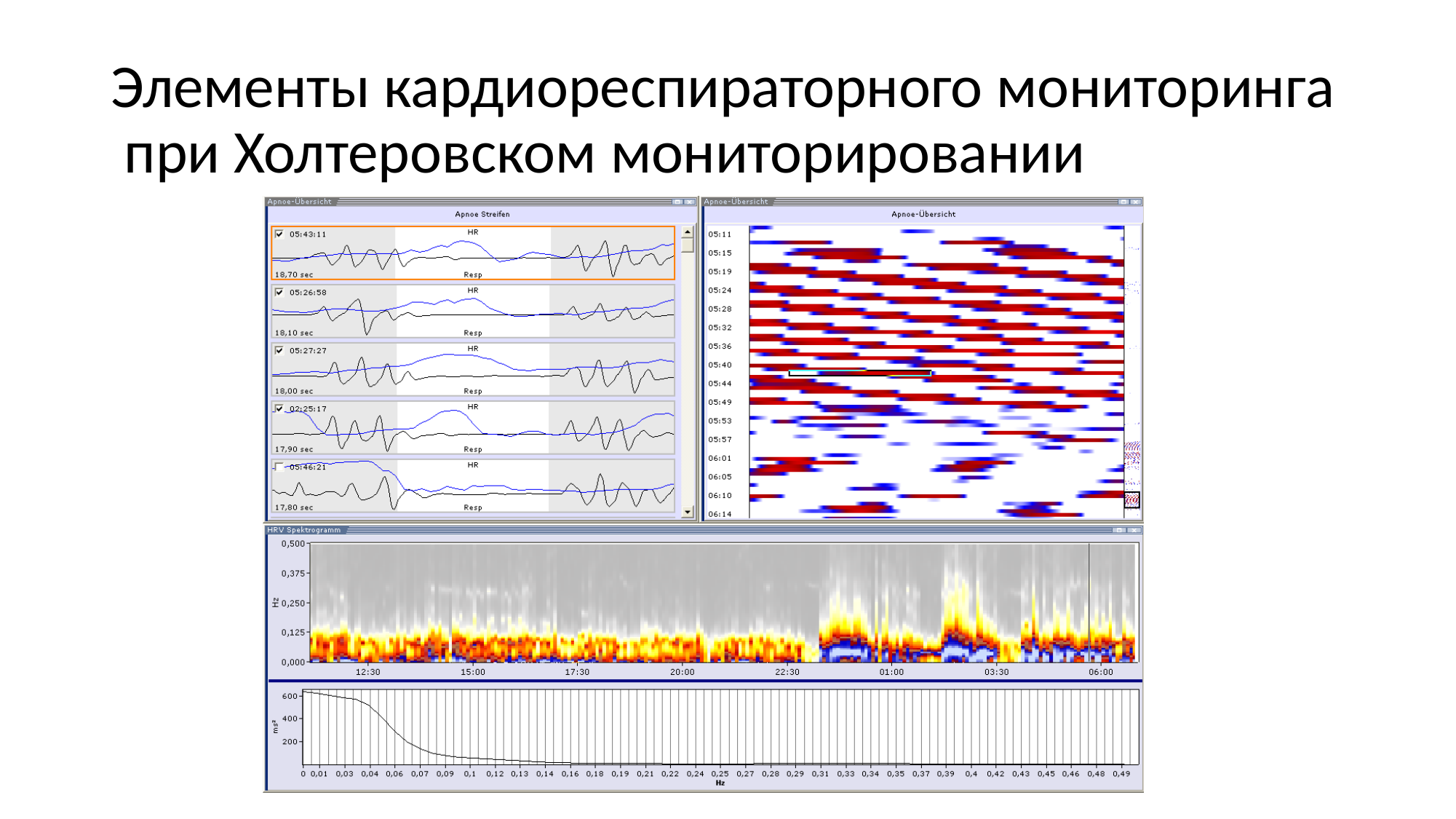

# Элементы кардиореспираторного мониторинга  при Холтеровском мониторировании